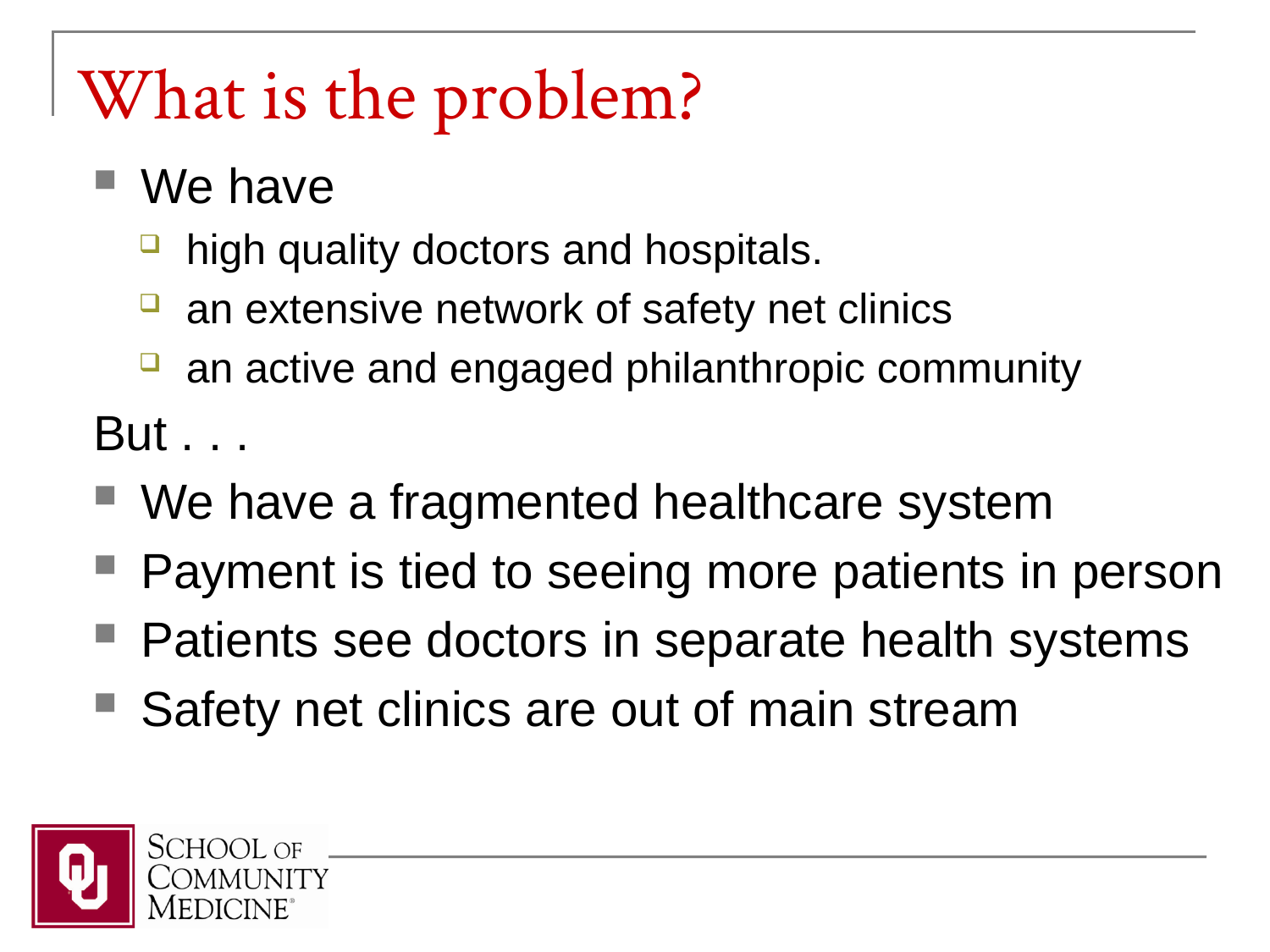

# What is the problem?
We have
high quality doctors and hospitals.
an extensive network of safety net clinics
an active and engaged philanthropic community
But . . .
We have a fragmented healthcare system
Payment is tied to seeing more patients in person
Patients see doctors in separate health systems
Safety net clinics are out of main stream